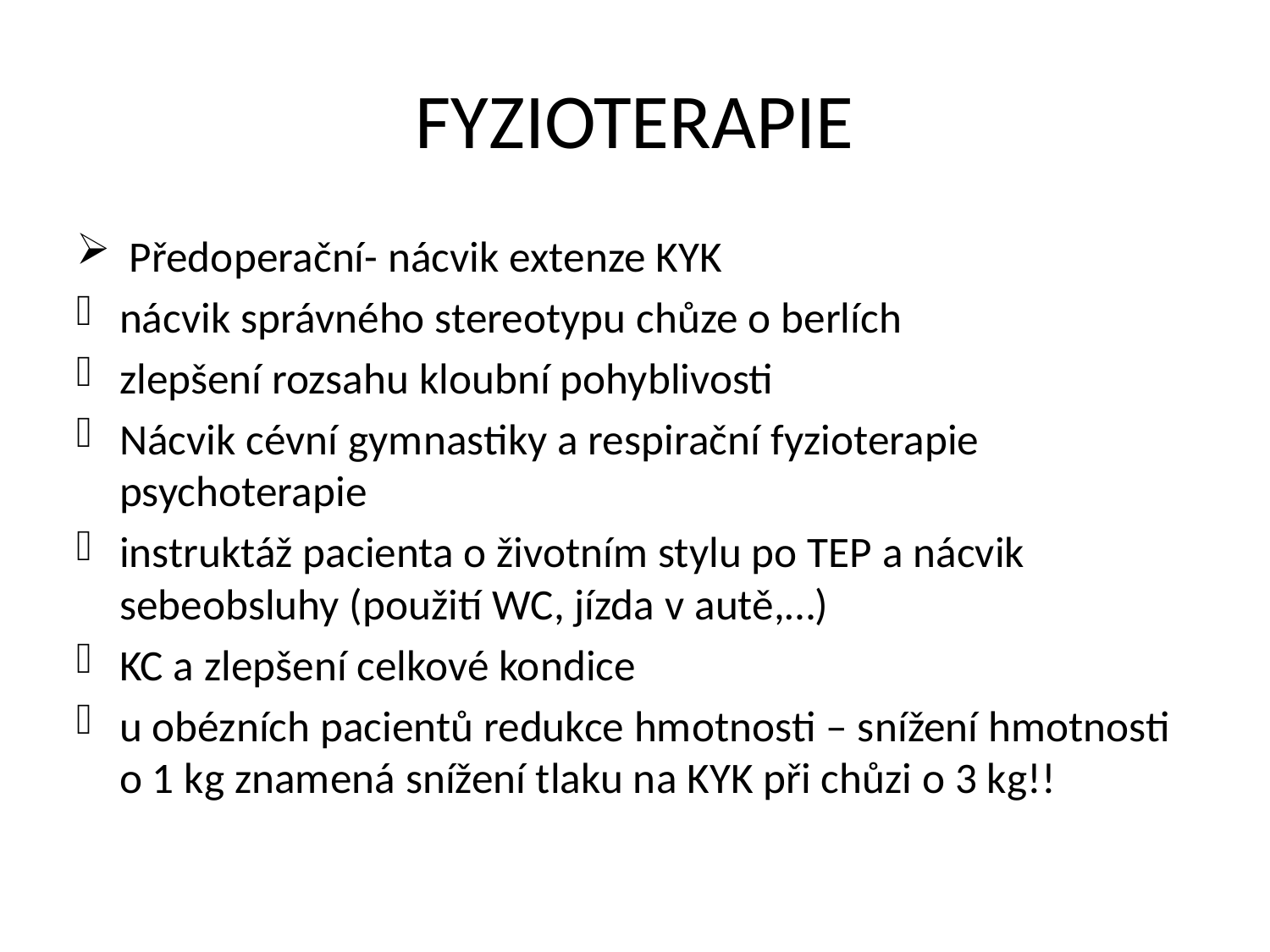

# FYZIOTERAPIE
 Předoperační- nácvik extenze KYK
nácvik správného stereotypu chůze o berlích
zlepšení rozsahu kloubní pohyblivosti
Nácvik cévní gymnastiky a respirační fyzioterapie psychoterapie
instruktáž pacienta o životním stylu po TEP a nácvik sebeobsluhy (použití WC, jízda v autě,…)
KC a zlepšení celkové kondice
u obézních pacientů redukce hmotnosti – snížení hmotnosti o 1 kg znamená snížení tlaku na KYK při chůzi o 3 kg!!